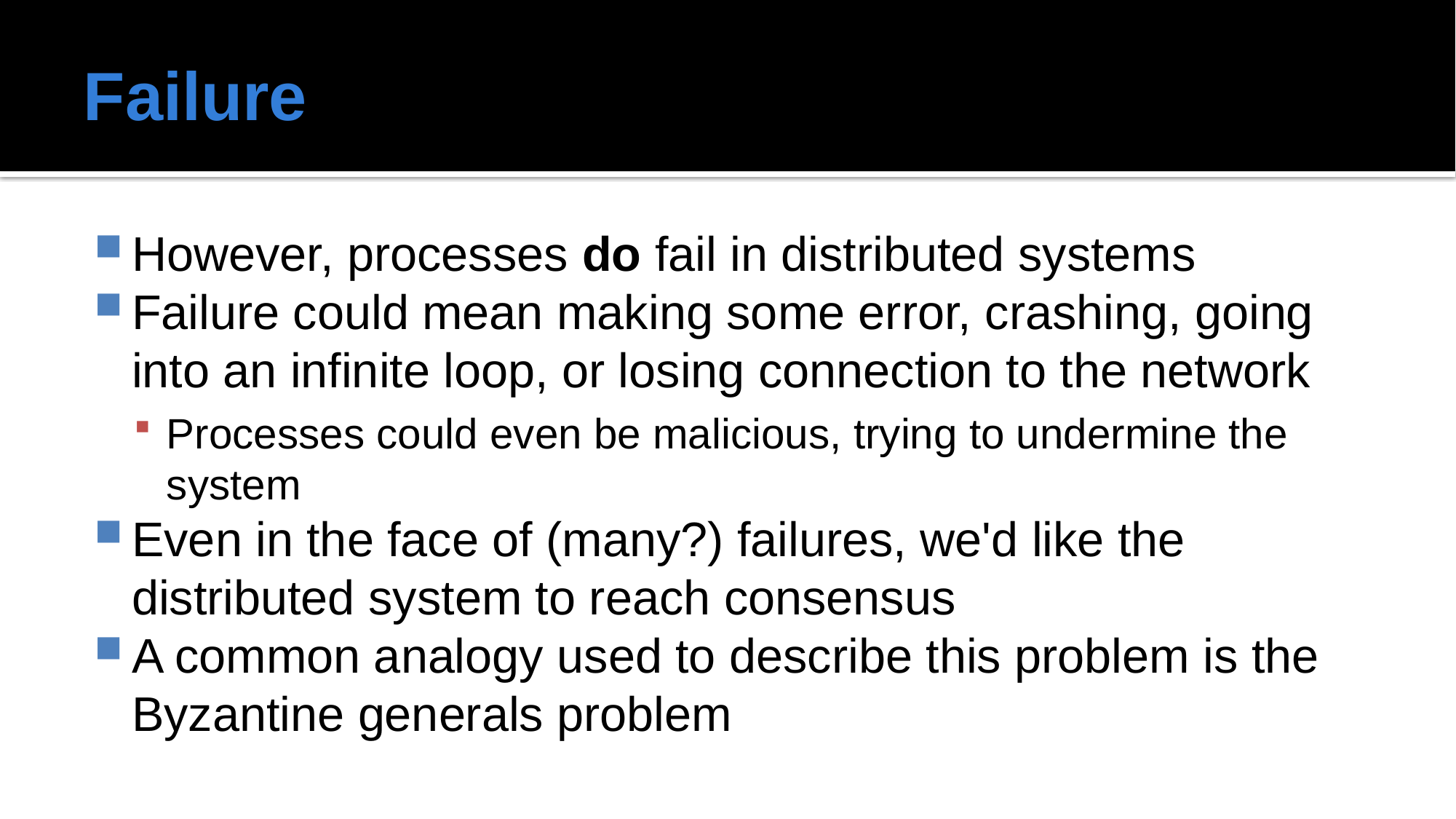

# Failure
However, processes do fail in distributed systems
Failure could mean making some error, crashing, going into an infinite loop, or losing connection to the network
Processes could even be malicious, trying to undermine the system
Even in the face of (many?) failures, we'd like the distributed system to reach consensus
A common analogy used to describe this problem is the Byzantine generals problem